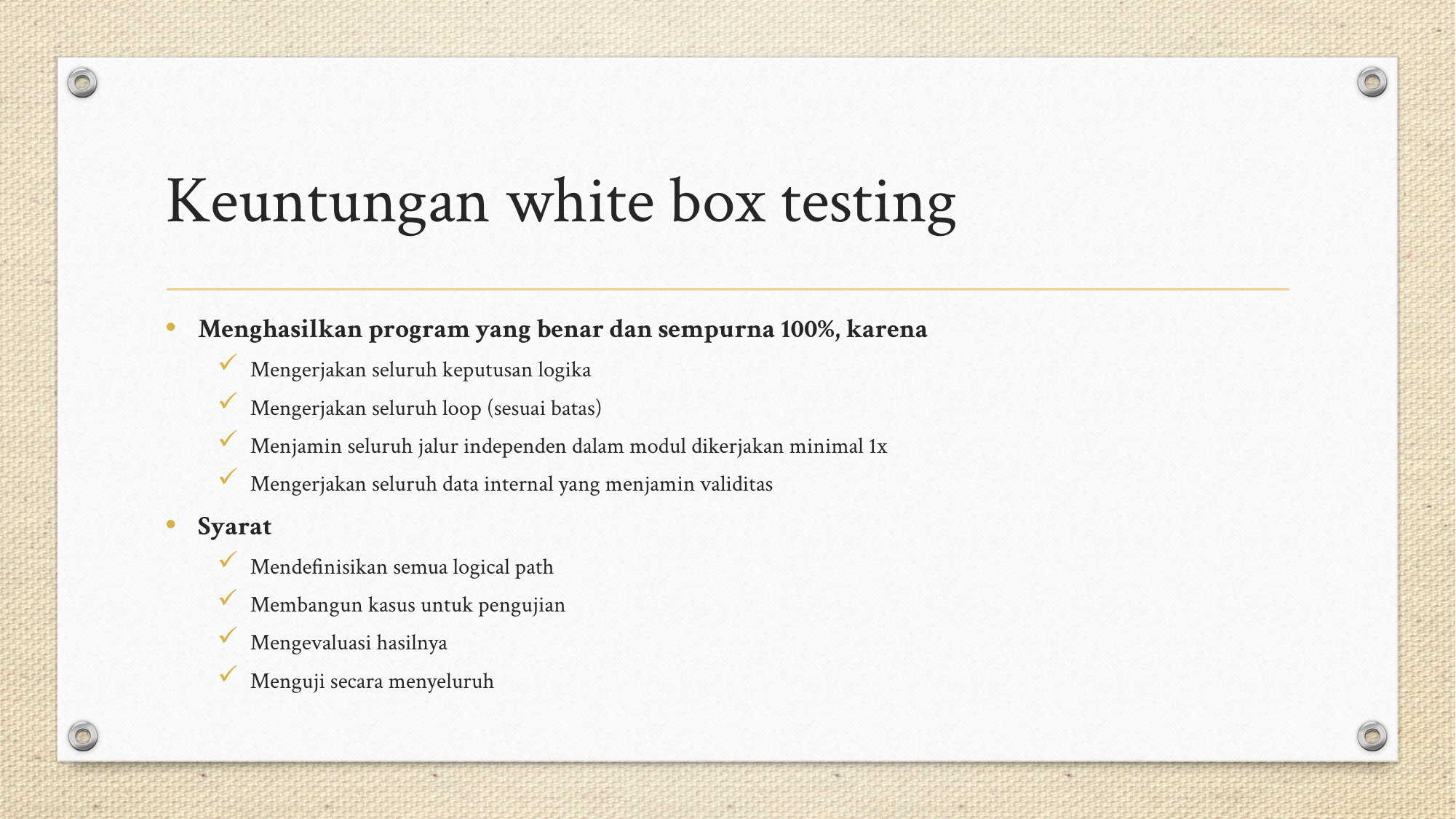

# Keuntungan white box testing
Menghasilkan program yang benar dan sempurna 100%, karena
Mengerjakan seluruh keputusan logika
Mengerjakan seluruh loop (sesuai batas)
Menjamin seluruh jalur independen dalam modul dikerjakan minimal 1x
Mengerjakan seluruh data internal yang menjamin validitas
Syarat
Mendefinisikan semua logical path
Membangun kasus untuk pengujian
Mengevaluasi hasilnya
Menguji secara menyeluruh